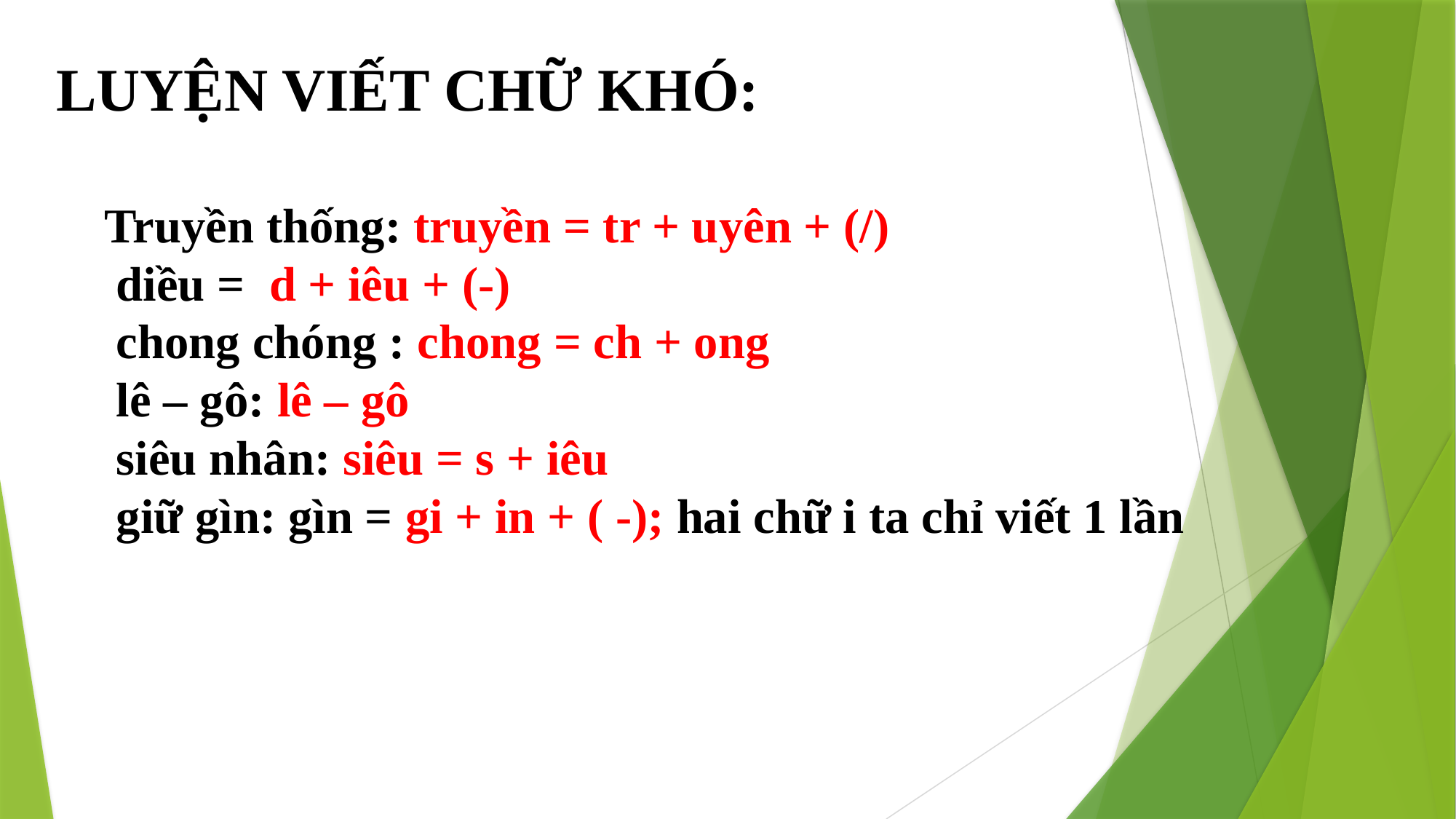

LUYỆN VIẾT CHỮ KHÓ:
Truyền thống: truyền = tr + uyên + (/)
 diều =  d + iêu + (-)
 chong chóng : chong = ch + ong
 lê – gô: lê – gô
 siêu nhân: siêu = s + iêu
 giữ gìn: gìn = gi + in + ( -); hai chữ i ta chỉ viết 1 lần